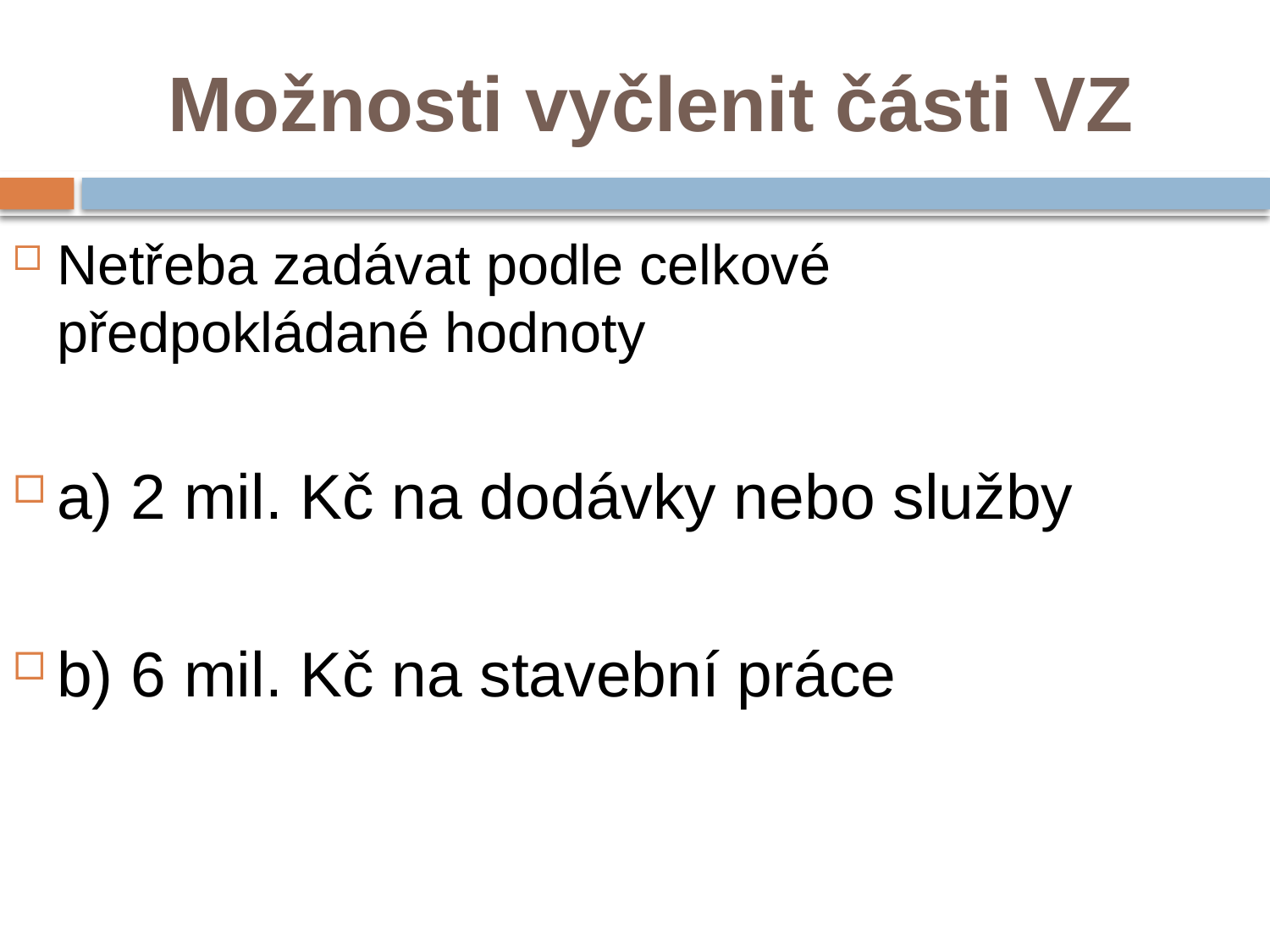

# Možnosti vyčlenit části VZ
Netřeba zadávat podle celkové předpokládané hodnoty

a) 2 mil. Kč na dodávky nebo služby

b) 6 mil. Kč na stavební práce